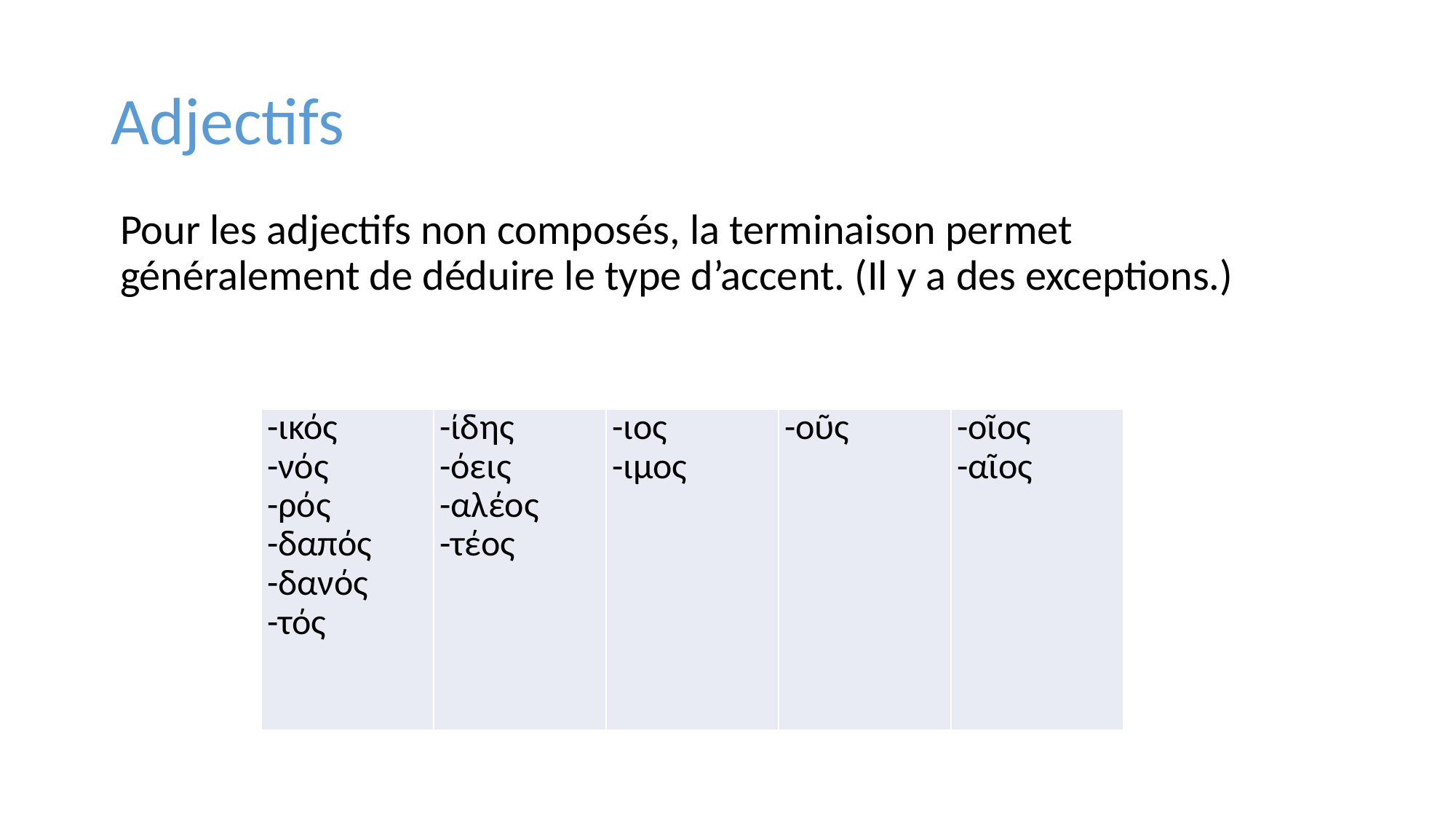

# Adjectifs
Pour les adjectifs non composés, la terminaison permet généralement de déduire le type d’accent. (Il y a des exceptions.)
| -ικός -νός -ρός -δαπός -δανός -τός | -ίδης -όεις -αλέος -τέος | -ιος -ιμος | -οῦς | -οῖος -αῖος |
| --- | --- | --- | --- | --- |